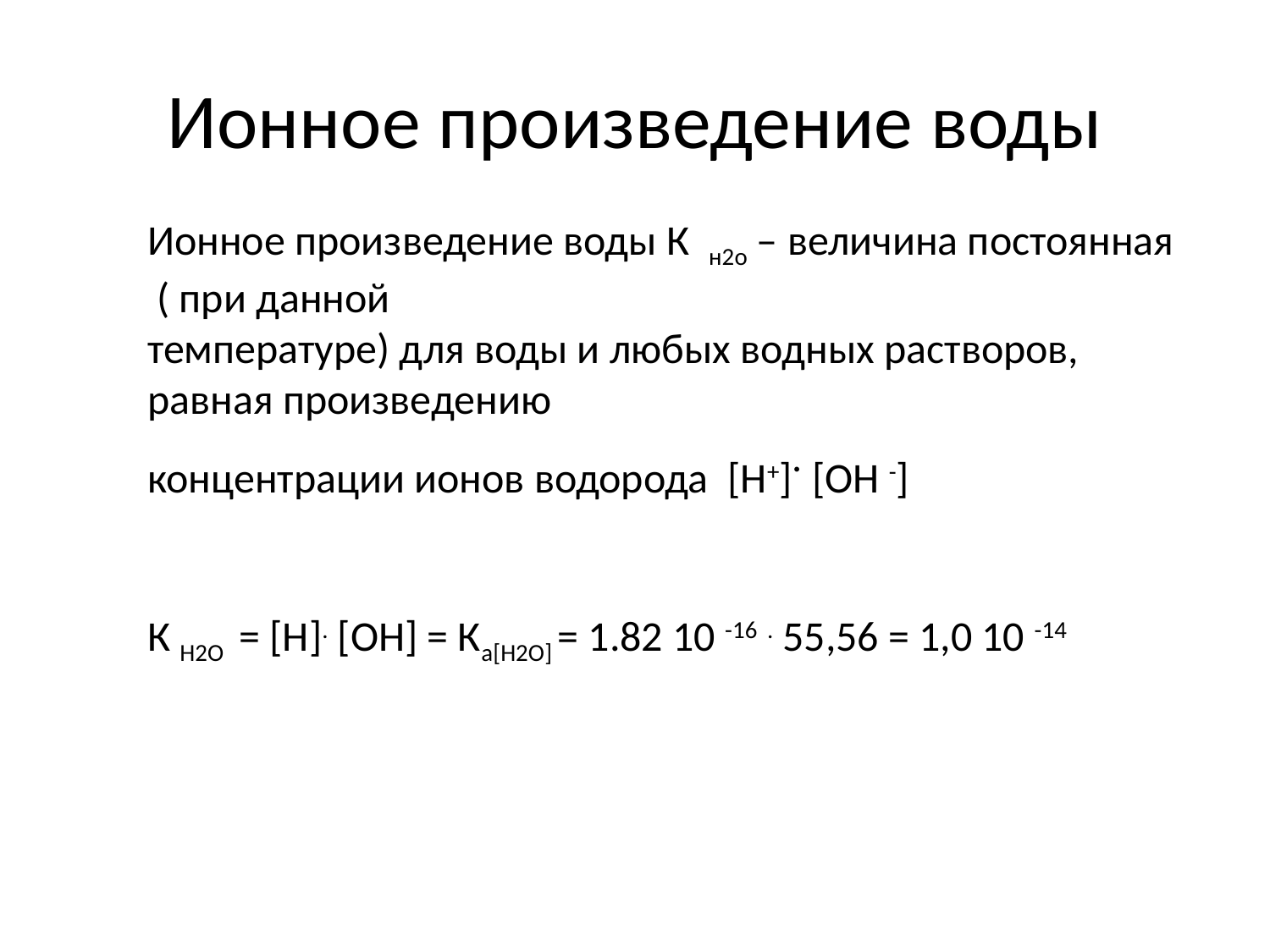

# Ионное произведение воды
Ионное произведение воды К  н2о – величина постоянная
 ( при данной
температуре) для воды и любых водных растворов,
равная произведению
концентрации ионов водорода  [Н+]. [ОН -]

К Н2О  = [Н]. [ОН] = Ка[Н2О] = 1.82 10 -16 . 55,56 = 1,0 10 -14